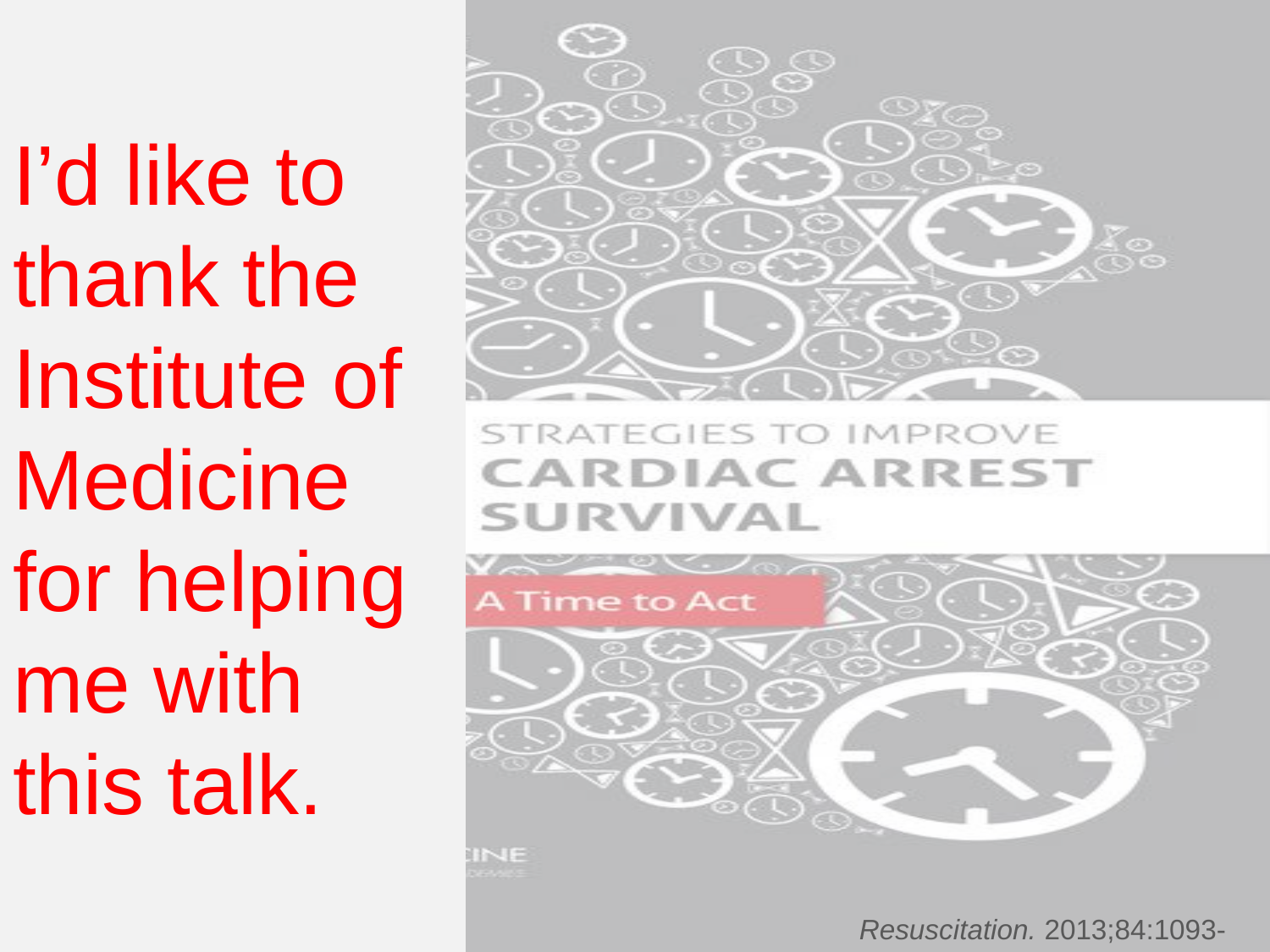

I’d like to thank the Institute of Medicine for helping me with this talk.
Resuscitation. 2013;84:1093-1098